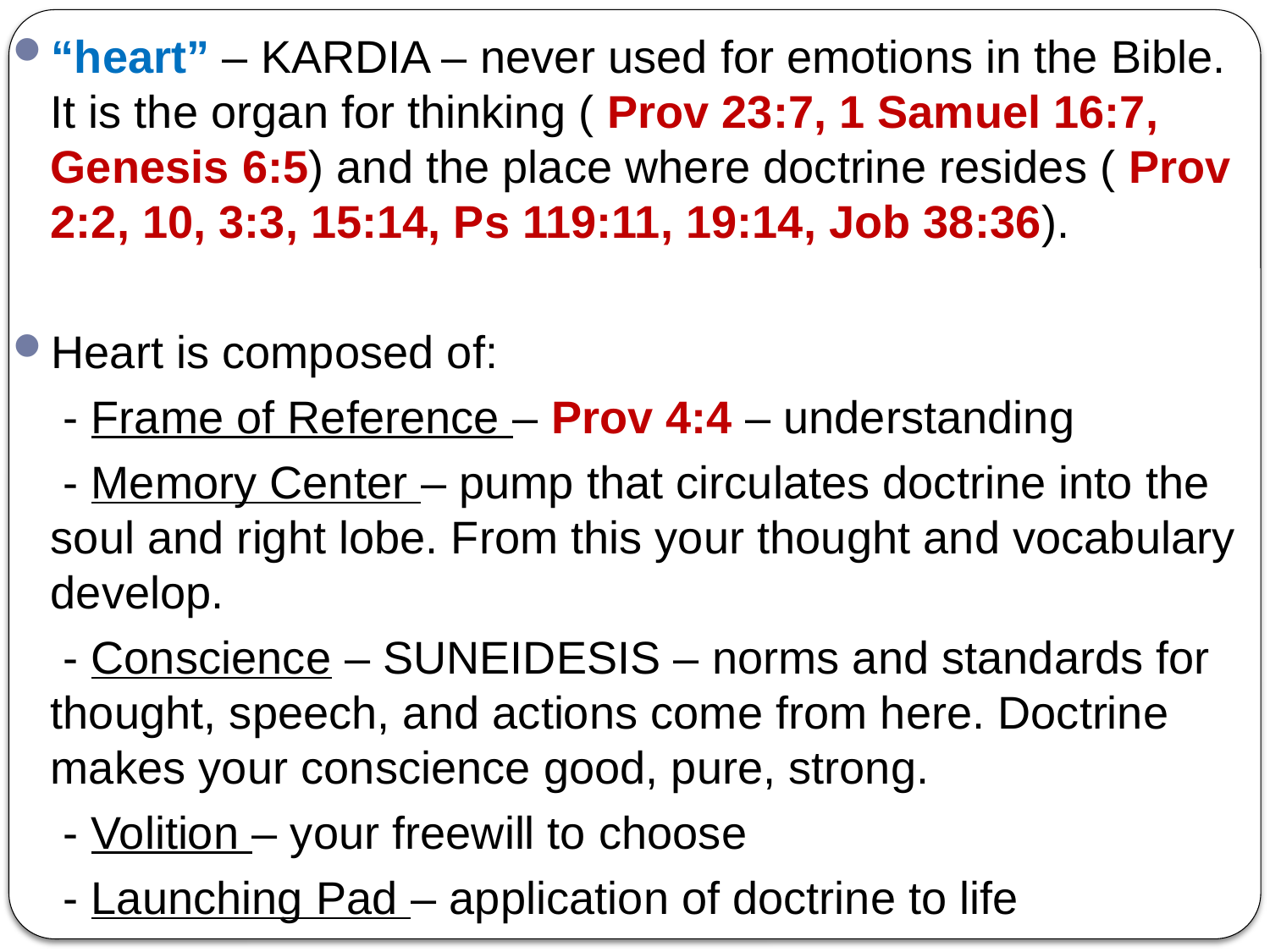

“heart” – KARDIA – never used for emotions in the Bible. It is the organ for thinking ( Prov 23:7, 1 Samuel 16:7, Genesis 6:5) and the place where doctrine resides ( Prov 2:2, 10, 3:3, 15:14, Ps 119:11, 19:14, Job 38:36).

Heart is composed of:
    - Frame of Reference – Prov 4:4 – understanding
    - Memory Center – pump that circulates doctrine into the soul and right lobe. From this your thought and vocabulary develop.
    - Conscience – SUNEIDESIS – norms and standards for thought, speech, and actions come from here. Doctrine makes your conscience good, pure, strong.
    - Volition – your freewill to choose
    - Launching Pad – application of doctrine to life